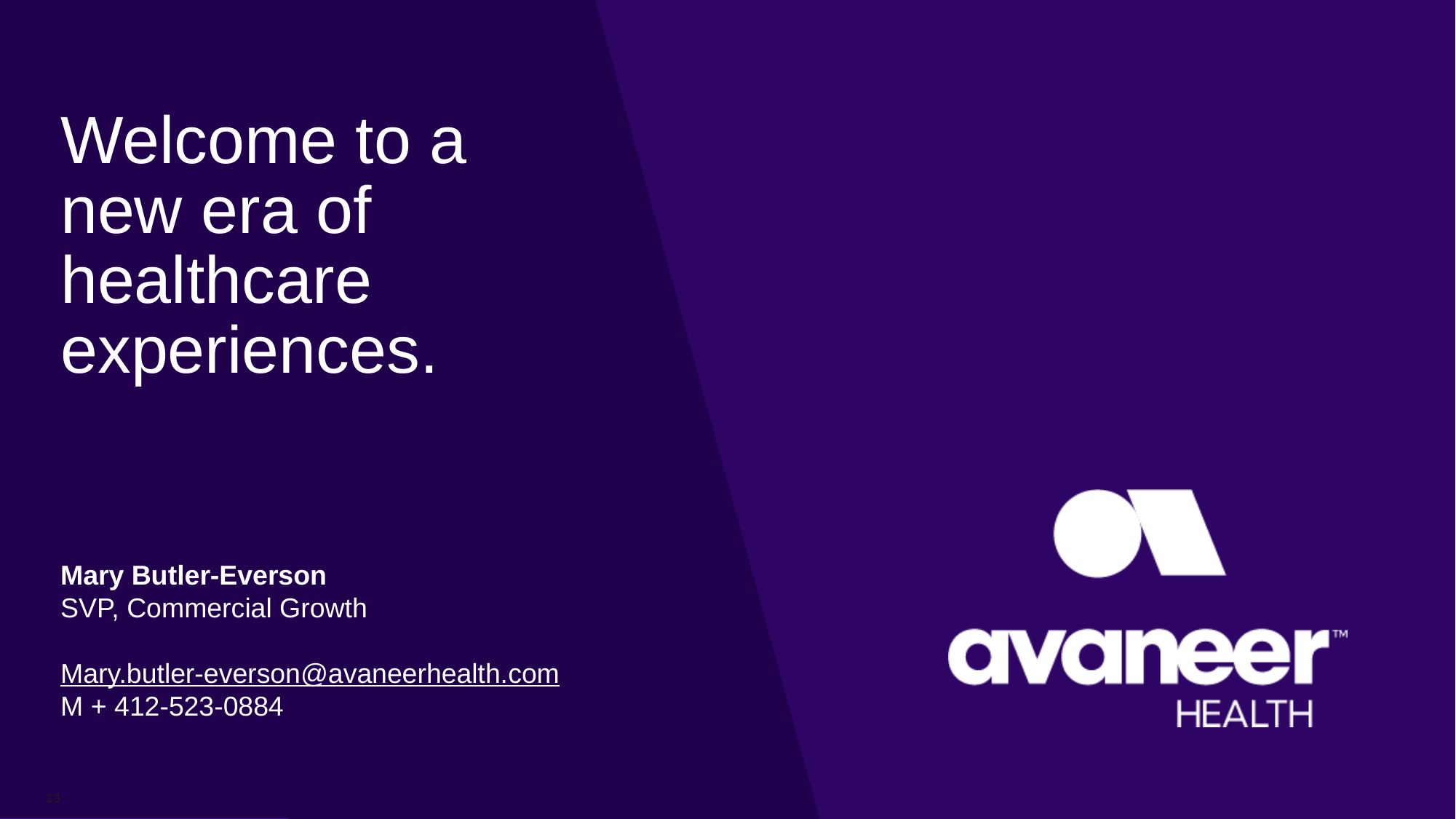

Welcome to a new era of healthcare experiences.
Mary Butler-Everson
SVP, Commercial Growth

Mary.butler-everson@avaneerhealth.com
M + 412-523-0884
13